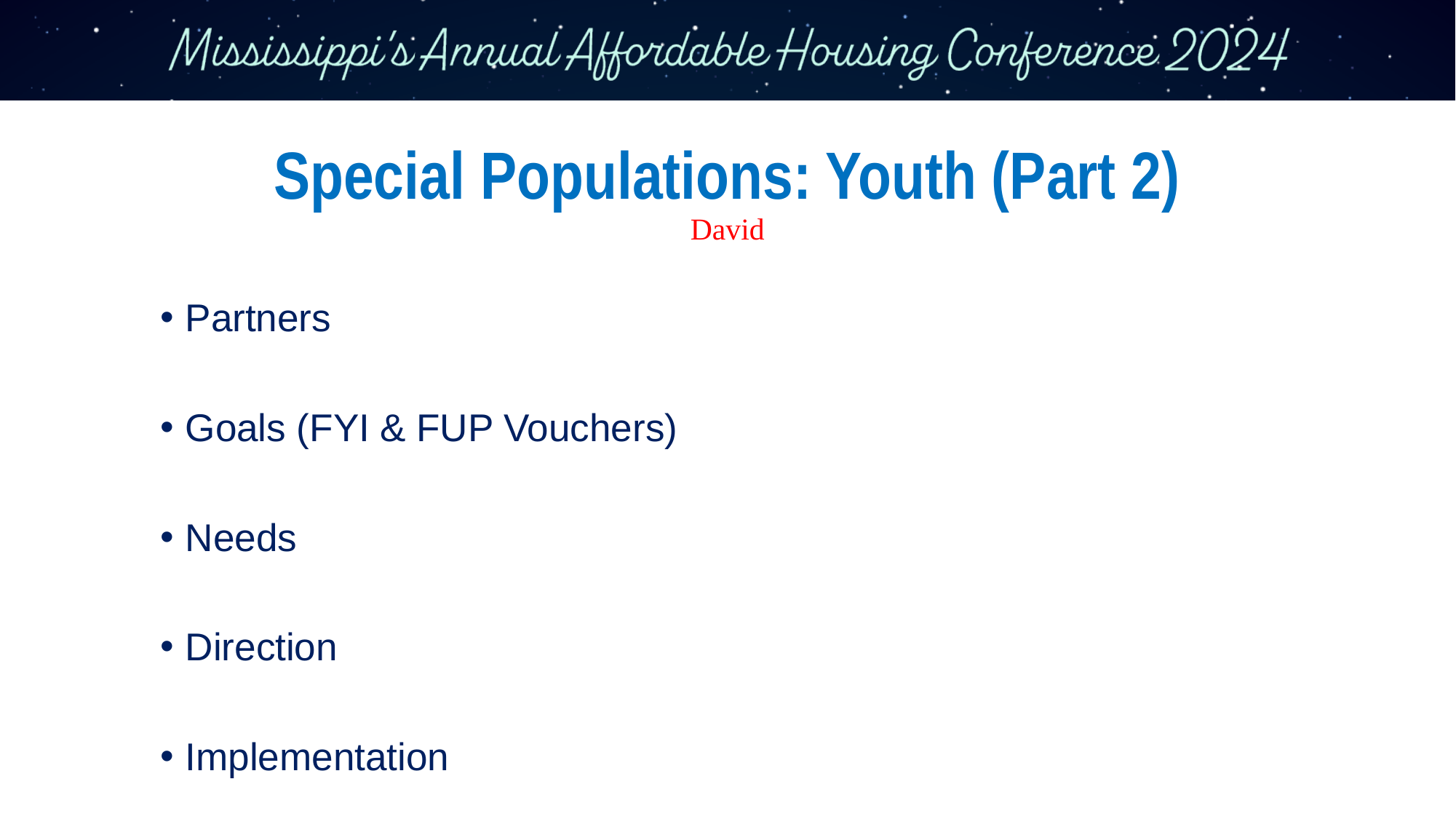

# Special Populations: Youth (Part 2) David
Partners

Goals (FYI & FUP Vouchers)

Needs

Direction

Implementation